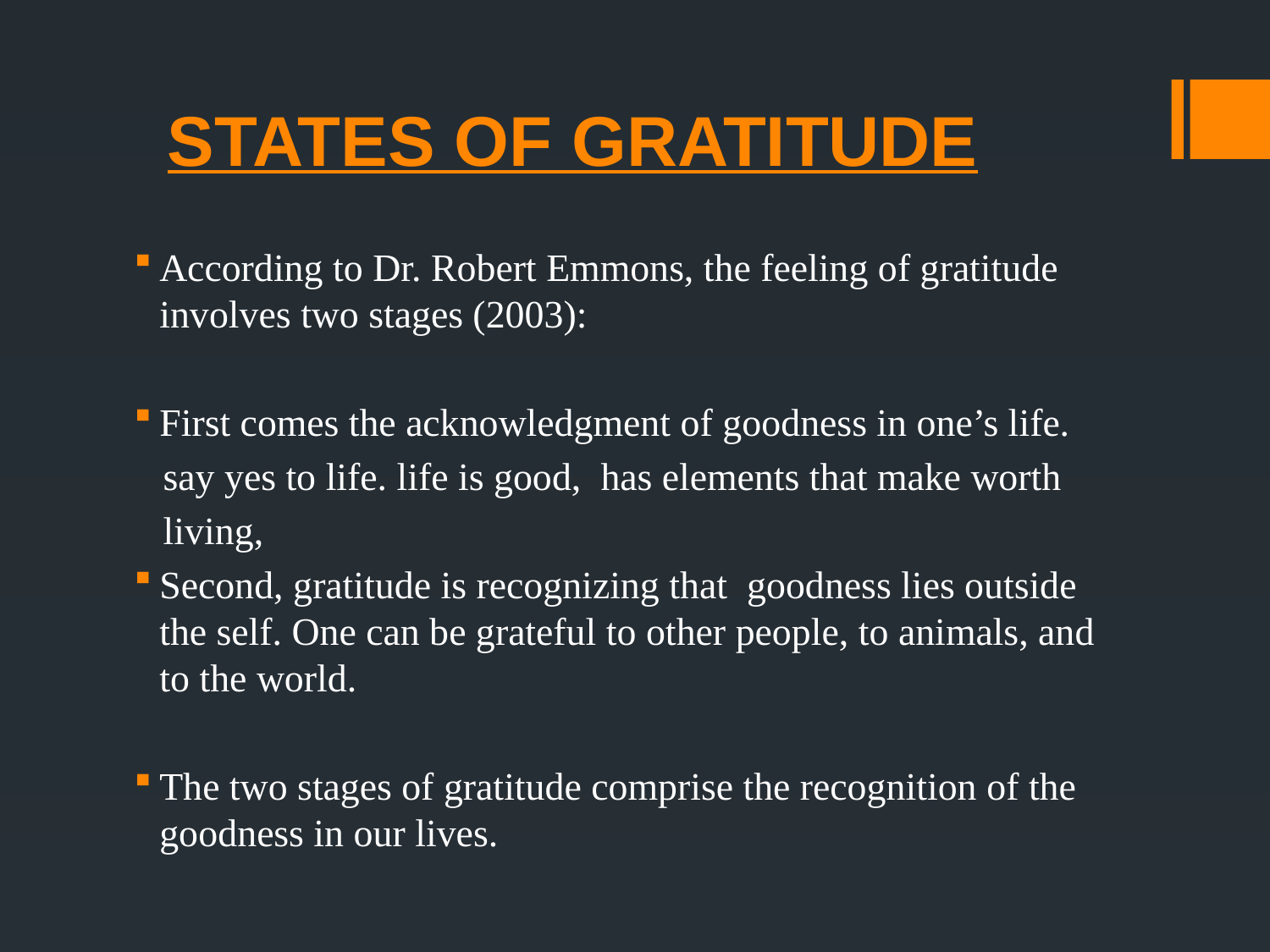

# STATES OF GRATITUDE
According to Dr. Robert Emmons, the feeling of gratitude involves two stages (2003):

First comes the acknowledgment of goodness in one’s life.
   say yes to life. life is good,  has elements that make worth
   living,
Second, gratitude is recognizing that  goodness lies outside the self. One can be grateful to other people, to animals, and to the world.

The two stages of gratitude comprise the recognition of the goodness in our lives.